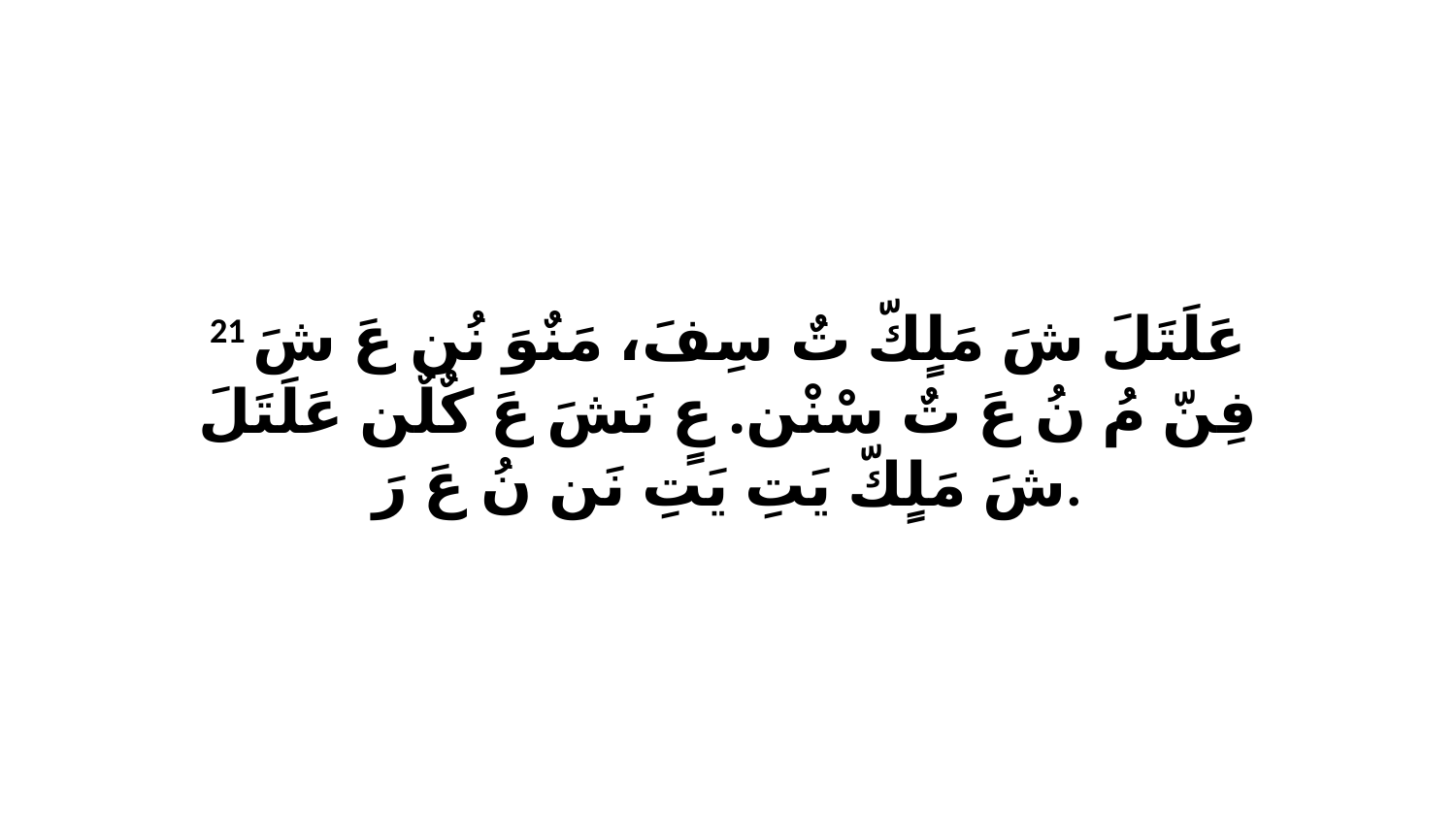

21 عَلَتَلَ شَ مَلٍكّ تٌ سِفَ، مَنٌوَ نُن عَ شَ فِنّ مُ نُ عَ تٌ سْنْن. عٍ نَشَ عَ كٌلٌن عَلَتَلَ شَ مَلٍكّ يَتِ يَتِ نَن نُ عَ رَ.